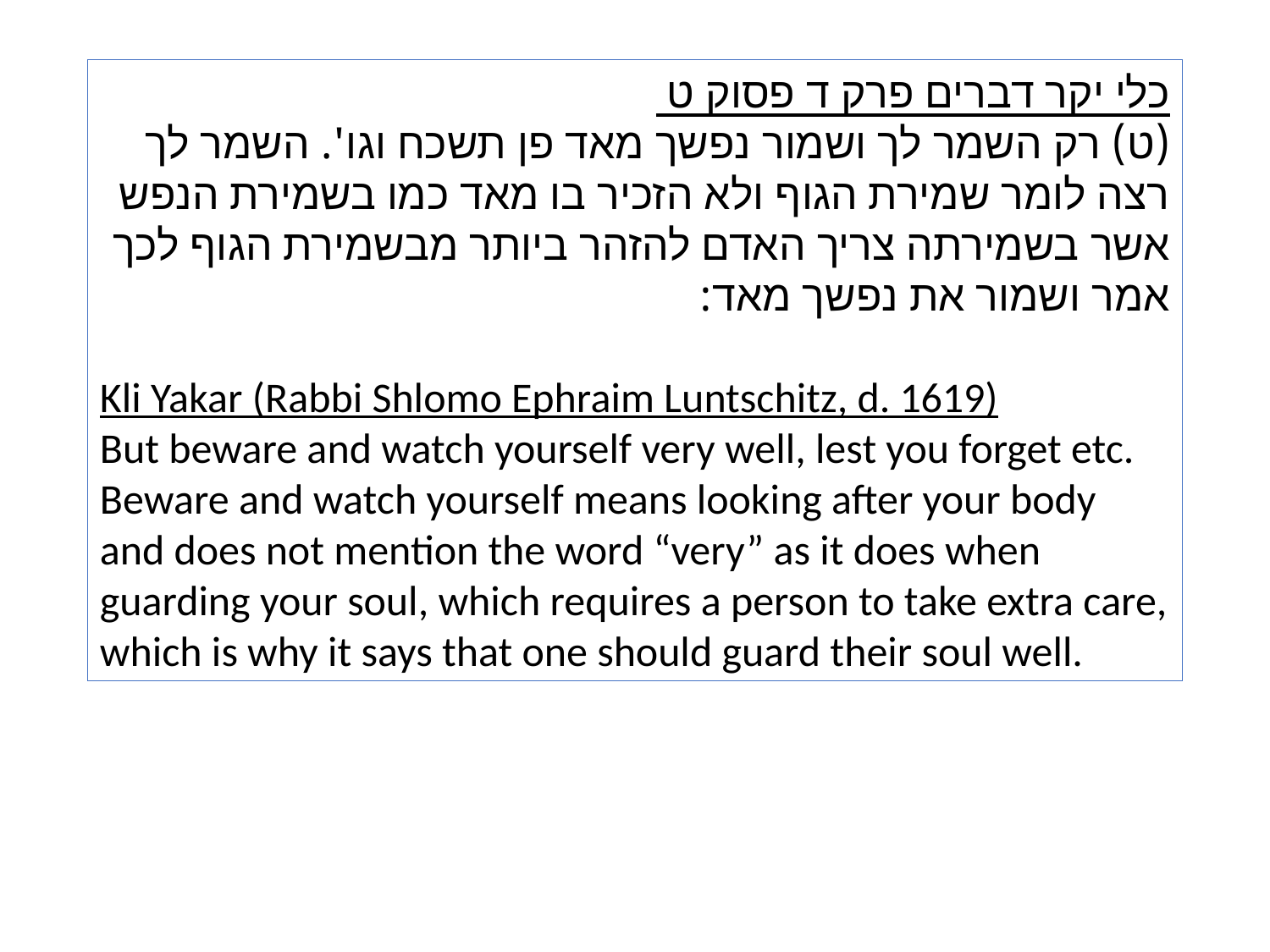

כלי יקר דברים פרק ד פסוק ט
(ט) רק השמר לך ושמור נפשך מאד פן תשכח וגו'. השמר לך רצה לומר שמירת הגוף ולא הזכיר בו מאד כמו בשמירת הנפש אשר בשמירתה צריך האדם להזהר ביותר מבשמירת הגוף לכך אמר ושמור את נפשך מאד:

Kli Yakar (Rabbi Shlomo Ephraim Luntschitz, d. 1619)
But beware and watch yourself very well, lest you forget etc. Beware and watch yourself means looking after your body and does not mention the word “very” as it does when guarding your soul, which requires a person to take extra care, which is why it says that one should guard their soul well.